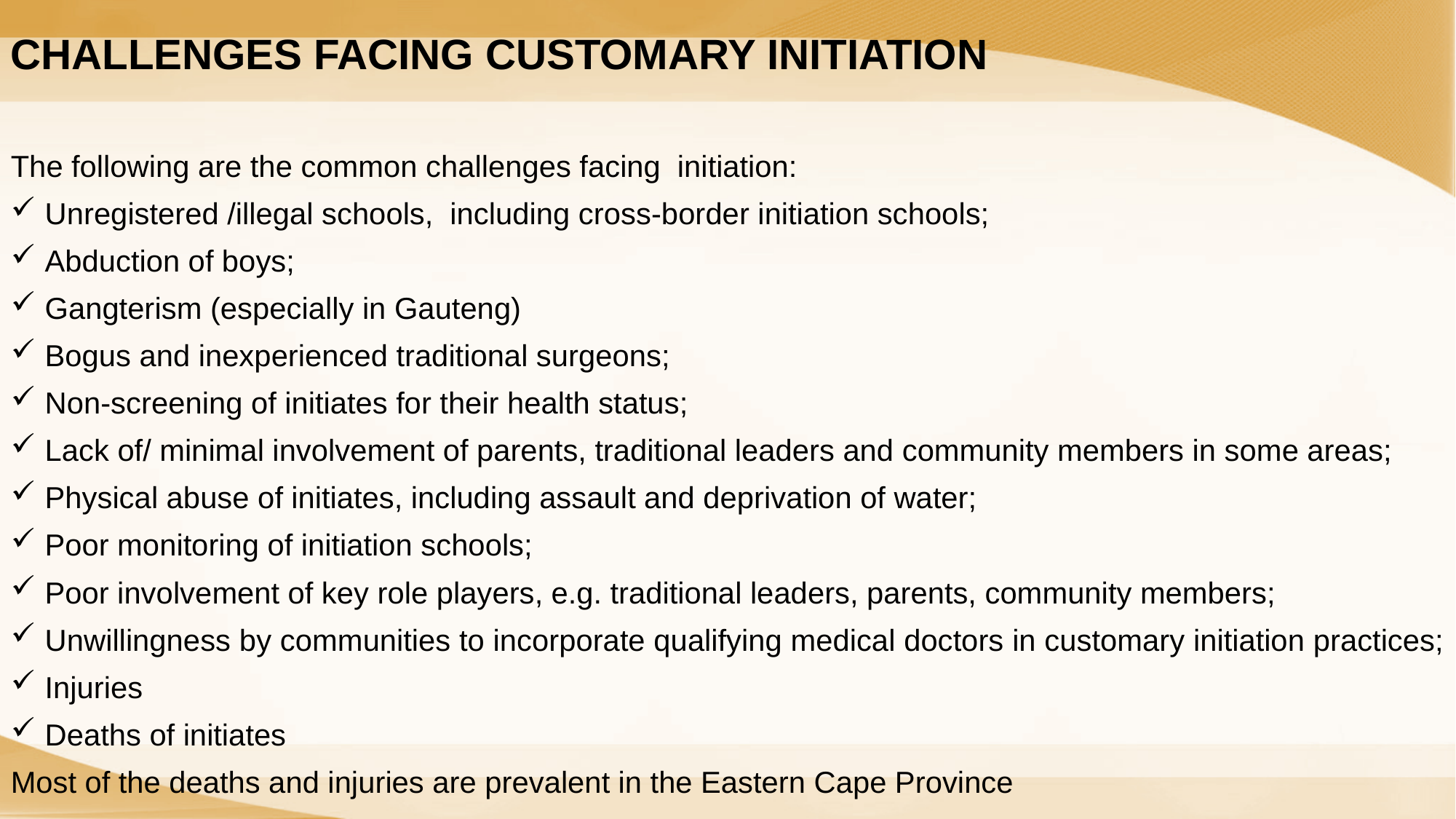

CHALLENGES FACING CUSTOMARY INITIATION
The following are the common challenges facing  initiation:
Unregistered /illegal schools,  including cross-border initiation schools;
Abduction of boys;
Gangterism (especially in Gauteng)
Bogus and inexperienced traditional surgeons;
Non-screening of initiates for their health status;
Lack of/ minimal involvement of parents, traditional leaders and community members in some areas;
Physical abuse of initiates, including assault and deprivation of water;
Poor monitoring of initiation schools;
Poor involvement of key role players, e.g. traditional leaders, parents, community members;
Unwillingness by communities to incorporate qualifying medical doctors in customary initiation practices;
Injuries
Deaths of initiates
Most of the deaths and injuries are prevalent in the Eastern Cape Province